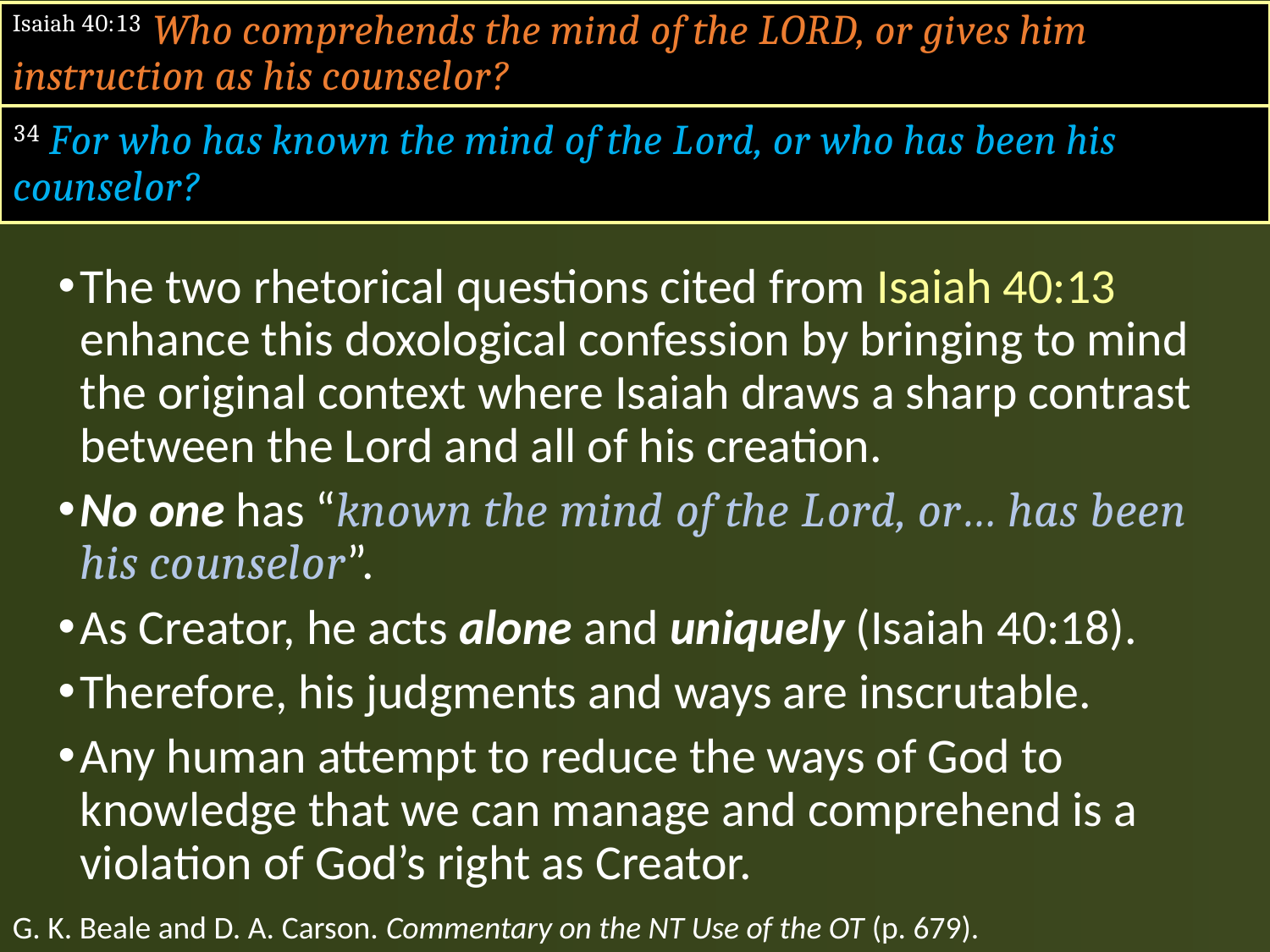

Isaiah 40:13 Who comprehends the mind of the LORD, or gives him instruction as his counselor?
34 For who has known the mind of the Lord, or who has been his counselor?
The two rhetorical questions cited from Isaiah 40:13 enhance this doxological confession by bringing to mind the original context where Isaiah draws a sharp contrast between the Lord and all of his creation.
No one has “known the mind of the Lord, or… has been his counselor”.
As Creator, he acts alone and uniquely (Isaiah 40:18).
Therefore, his judgments and ways are inscrutable.
Any human attempt to reduce the ways of God to knowledge that we can manage and comprehend is a violation of God’s right as Creator.
G. K. Beale and D. A. Carson. Commentary on the NT Use of the OT (p. 679).